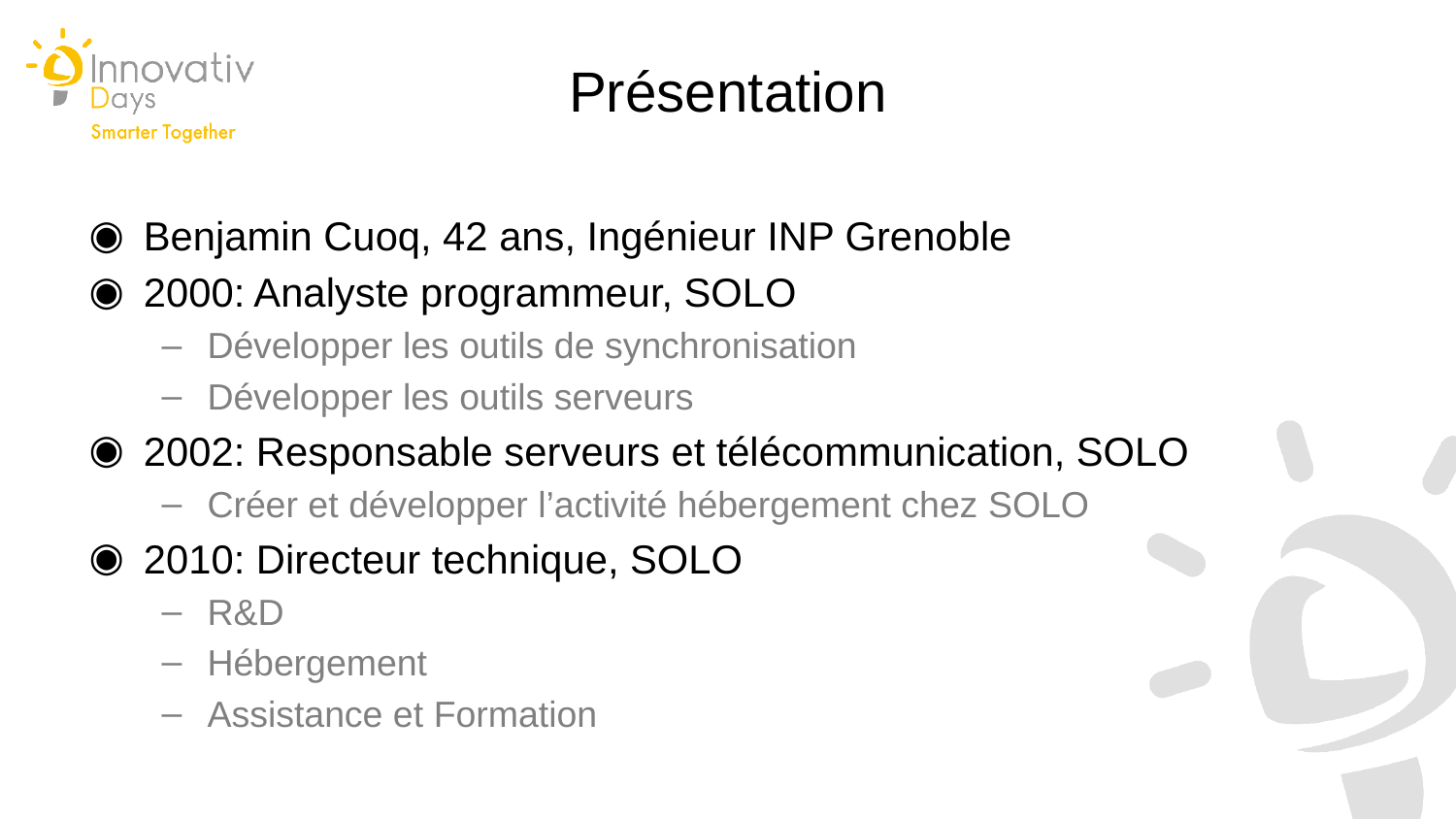

Présentation
Benjamin Cuoq, 42 ans, Ingénieur INP Grenoble
2000: Analyste programmeur, SOLO
Développer les outils de synchronisation
Développer les outils serveurs
2002: Responsable serveurs et télécommunication, SOLO
Créer et développer l’activité hébergement chez SOLO
2010: Directeur technique, SOLO
R&D
Hébergement
Assistance et Formation